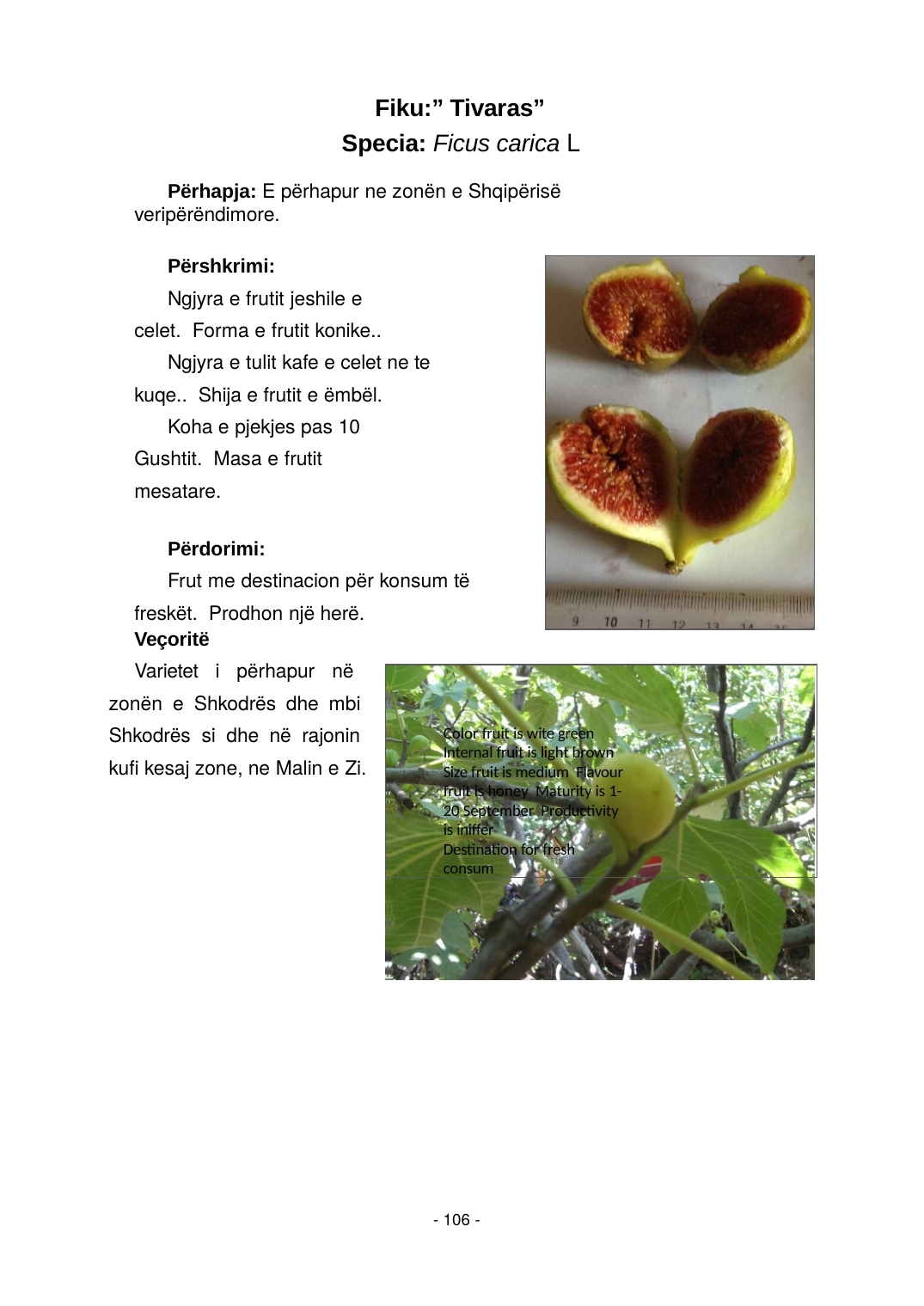

Fiku:” Tivaras”  Specia: Ficus carica L

Përhapja: E përhapur ne zonën e Shqipërisë veripërëndimore.

Përshkrimi:
Ngjyra e frutit jeshile e celet.  Forma e frutit konike..
Ngjyra e tulit kafe e celet ne te kuqe..  Shija e frutit e ëmbël.
Koha e pjekjes pas 10 Gushtit.  Masa e frutit mesatare.

Përdorimi:
Frut me destinacion për konsum të freskët.  Prodhon një herë.

Veçoritë
Varietet i përhapur në  zonën e Shkodrës dhe mbi  Shkodrës si dhe në rajonin  kuﬁ kesaj zone, ne Malin e Zi.

Color fruit is wite green  Internal fruit is light brown  Size fruit is medium  Flavour fruit is honey  Maturity is 1-20 September  Productivity is iniffer
Destination for fresh consum
- 106 -